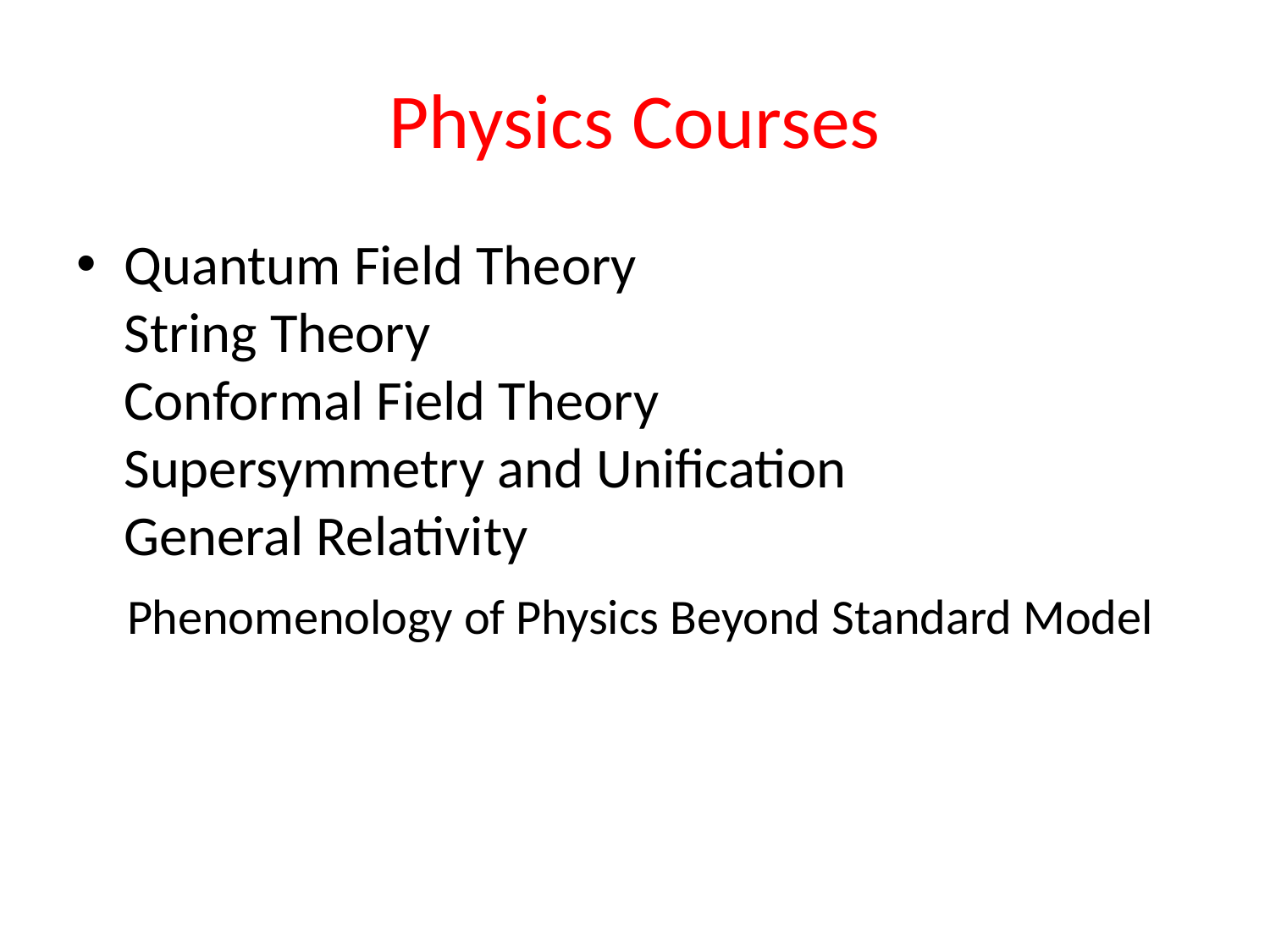

# Physics Courses
Quantum Field Theory 
String Theory 
Conformal Field Theory 
Supersymmetry and Unification 
General Relativity
    Phenomenology of Physics Beyond Standard Model